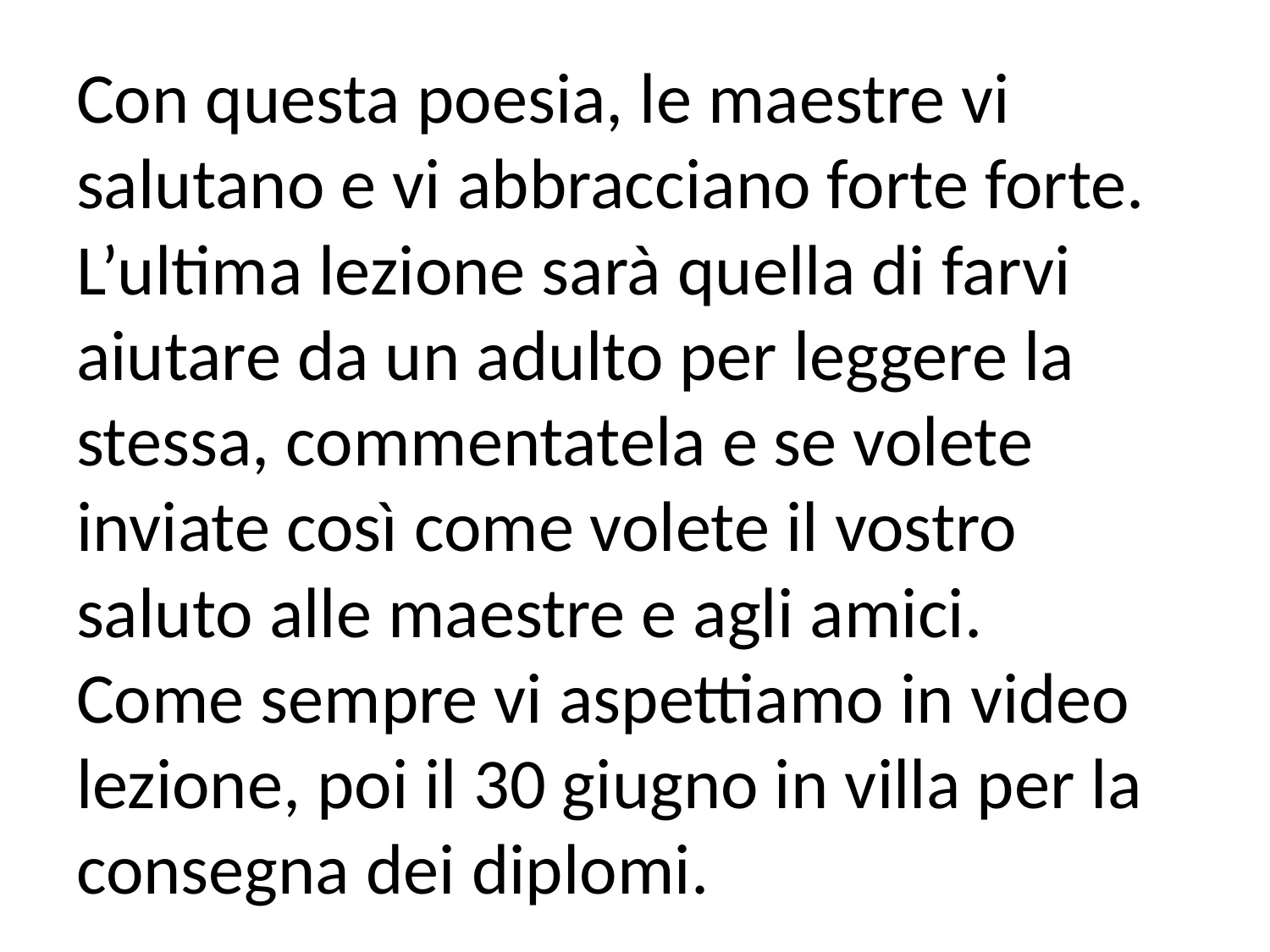

# Con questa poesia, le maestre vi salutano e vi abbracciano forte forte. L’ultima lezione sarà quella di farvi aiutare da un adulto per leggere la stessa, commentatela e se volete inviate così come volete il vostro saluto alle maestre e agli amici. Come sempre vi aspettiamo in video lezione, poi il 30 giugno in villa per la consegna dei diplomi.